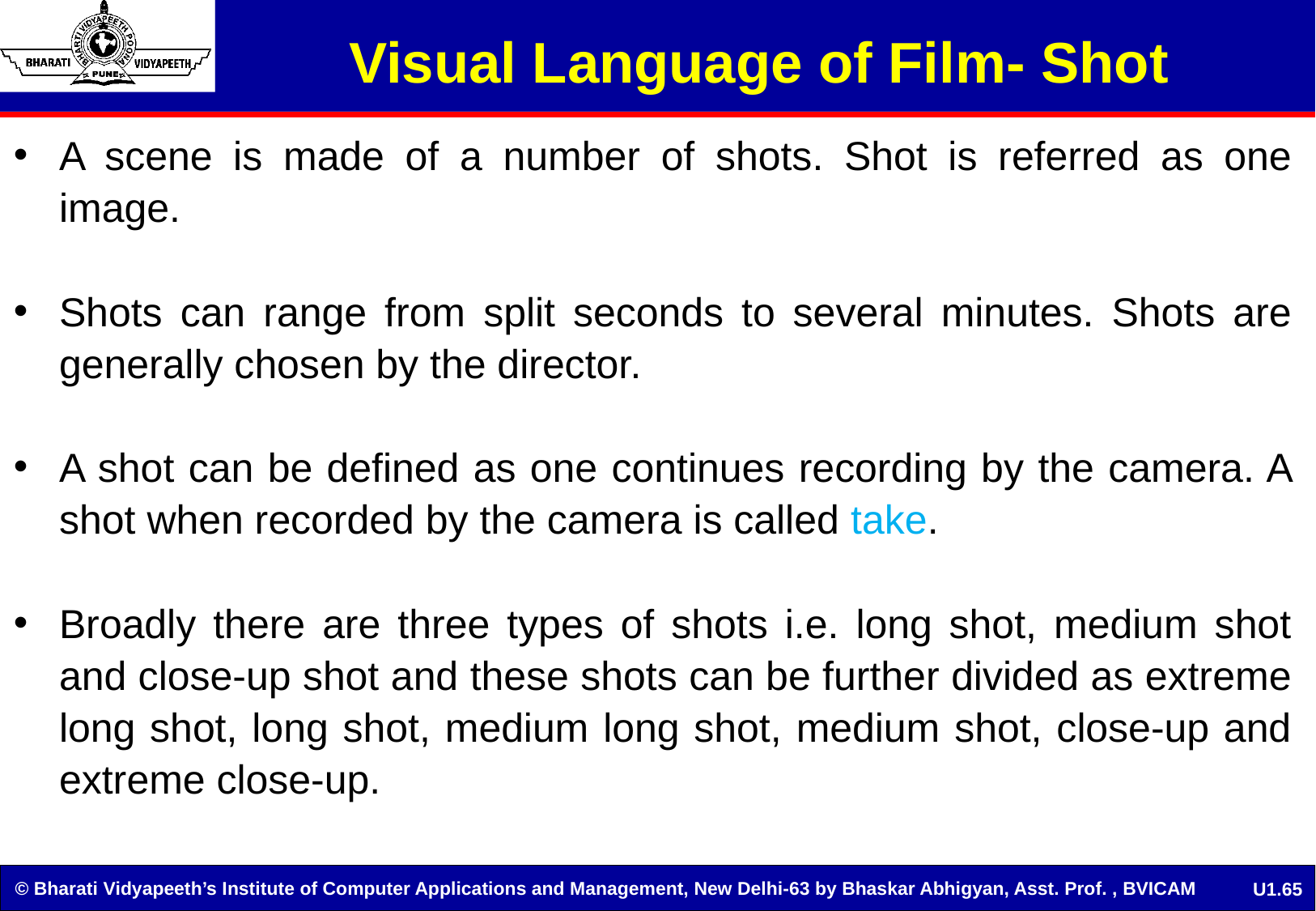

# Visual Language of Film- Shot
A scene is made of a number of shots. Shot is referred as one image.

Shots can range from split seconds to several minutes. Shots are generally chosen by the director.

A shot can be defined as one continues recording by the camera. A shot when recorded by the camera is called take.

Broadly there are three types of shots i.e. long shot, medium shot and close-up shot and these shots can be further divided as extreme long shot, long shot, medium long shot, medium shot, close-up and extreme close-up.